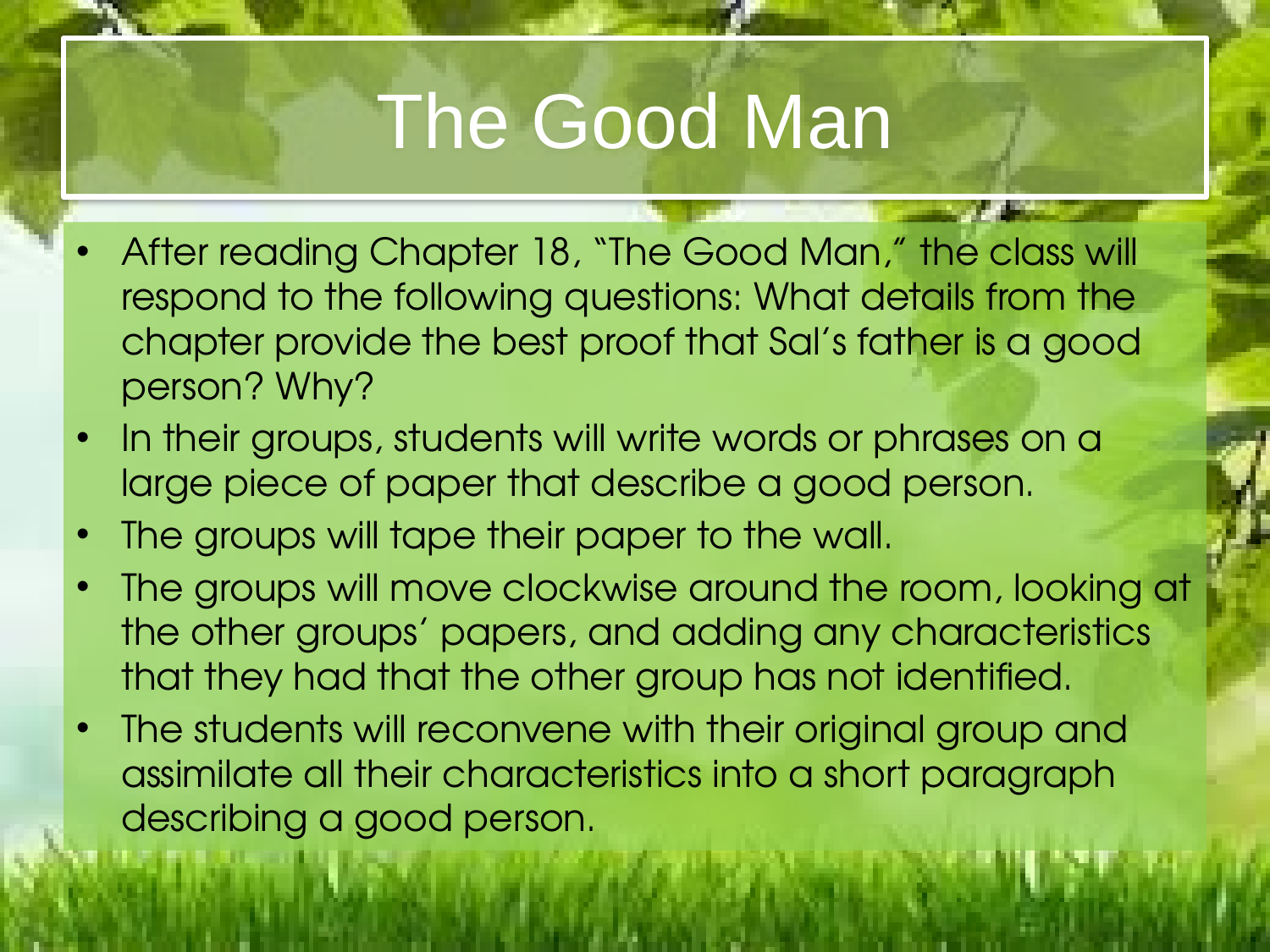

# The Good Man
After reading Chapter 18, “The Good Man,” the class will respond to the following questions: What details from the chapter provide the best proof that Sal’s father is a good person? Why?
In their groups, students will write words or phrases on a large piece of paper that describe a good person.
The groups will tape their paper to the wall.
The groups will move clockwise around the room, looking at the other groups’ papers, and adding any characteristics that they had that the other group has not identified.
The students will reconvene with their original group and assimilate all their characteristics into a short paragraph describing a good person.